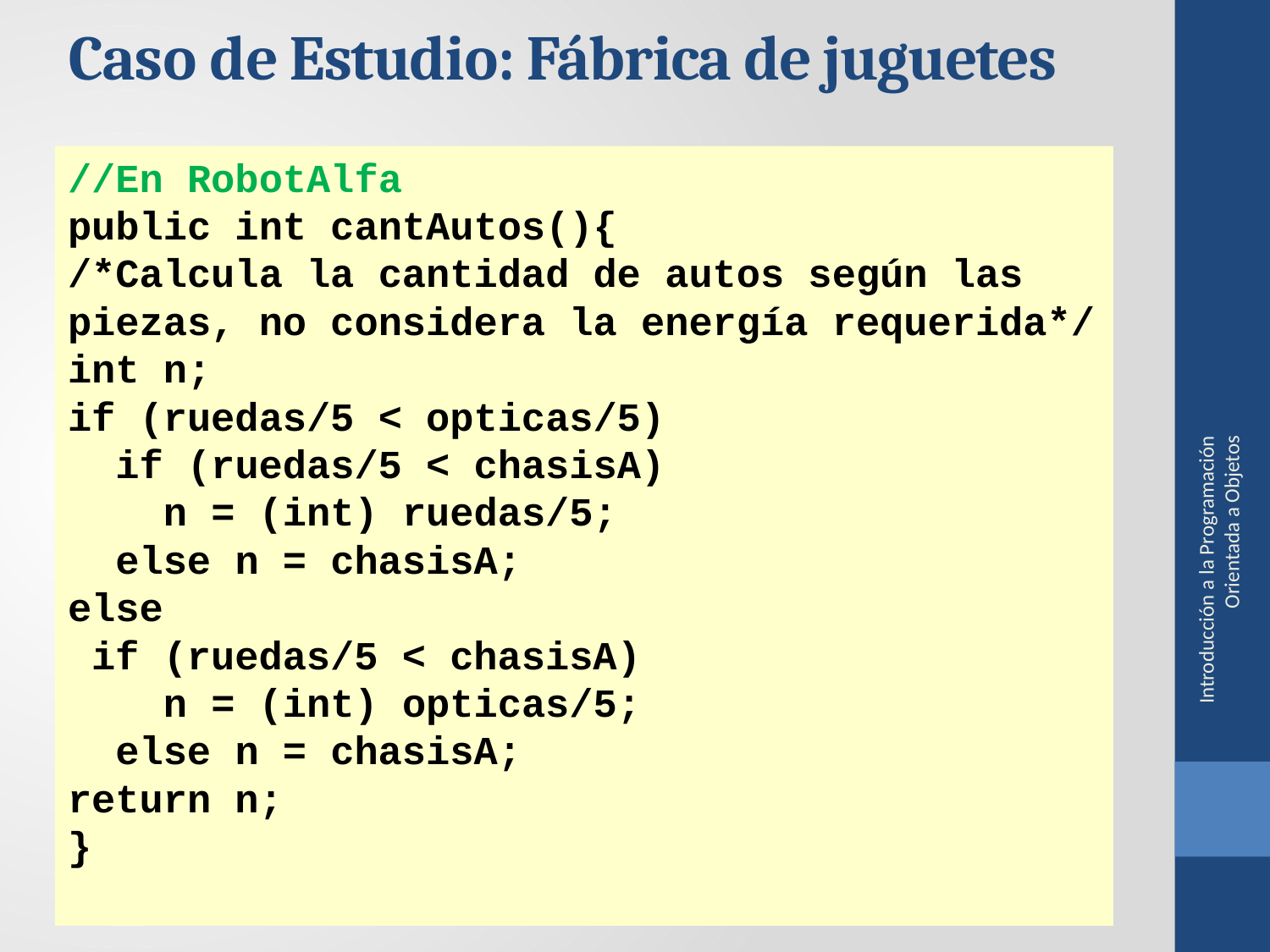

Caso de Estudio: Fábrica de juguetes
//En RobotAlfa
public int cantAutos(){
/*Calcula la cantidad de autos según las piezas, no considera la energía requerida*/
int n;
if (ruedas/5 < opticas/5)
  if (ruedas/5 < chasisA)
    n = (int) ruedas/5;
  else n = chasisA;
else
 if (ruedas/5 < chasisA)
    n = (int) opticas/5;
  else n = chasisA;
return n;
}
Introducción a la Programación Orientada a Objetos